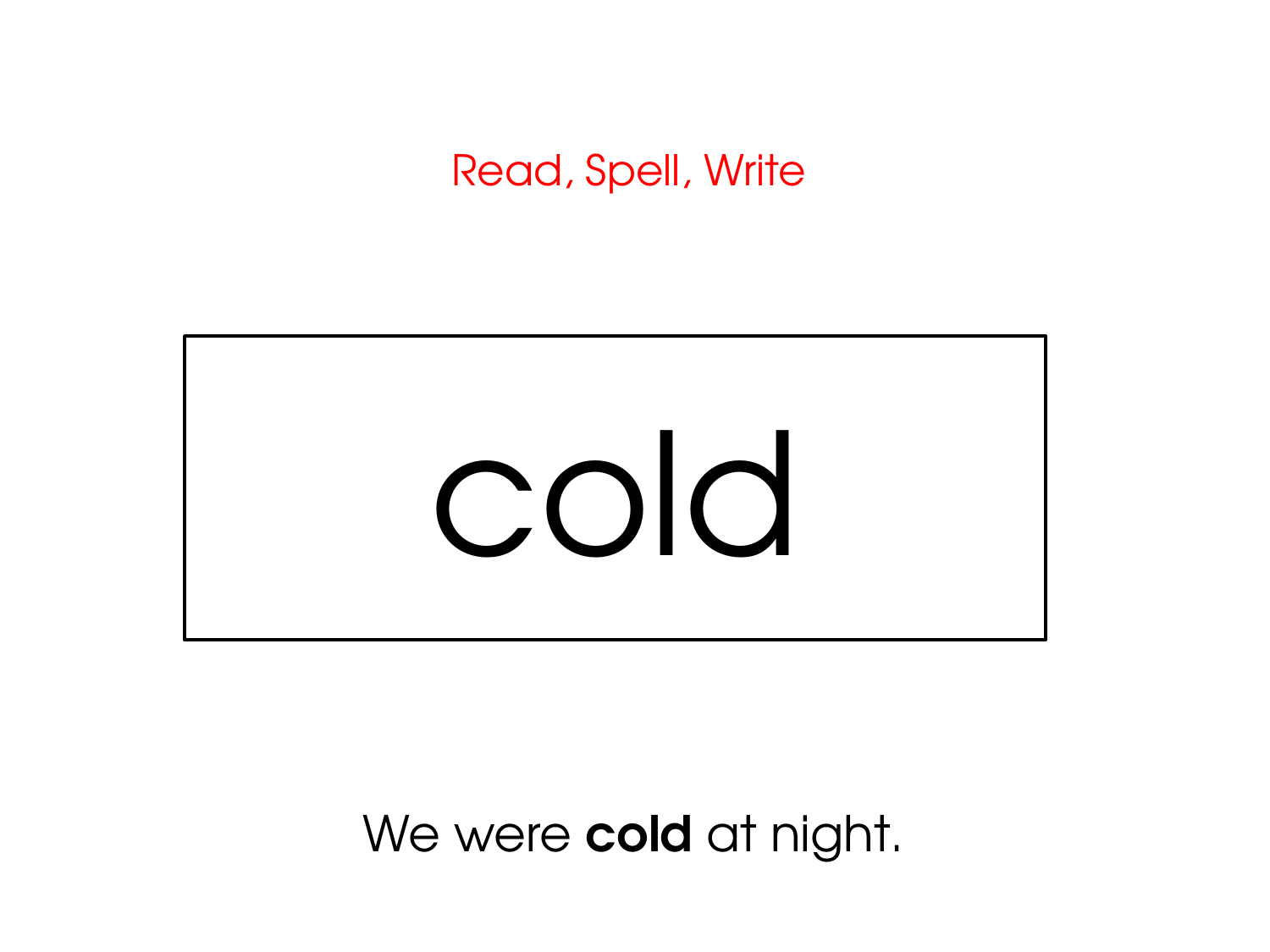

Read, Spell, Write
cold
We were cold at night.